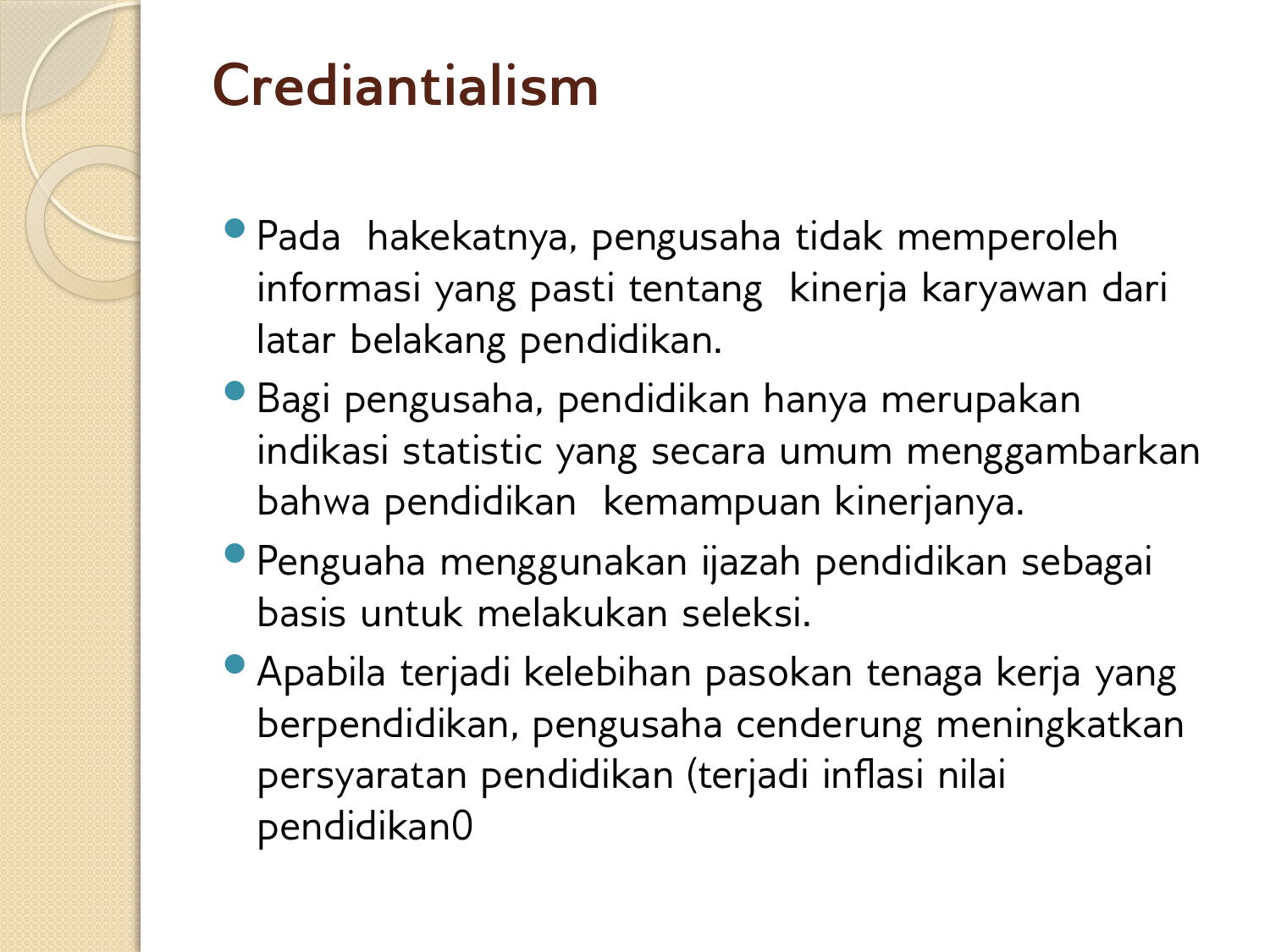

# Crediantialism
Pada  hakekatnya, pengusaha tidak memperoleh informasi yang pasti tentang  kinerja karyawan dari latar belakang pendidikan.
Bagi pengusaha, pendidikan hanya merupakan indikasi statistic yang secara umum menggambarkan bahwa pendidikan  kemampuan kinerjanya.
Penguaha menggunakan ijazah pendidikan sebagai basis untuk melakukan seleksi.
Apabila terjadi kelebihan pasokan tenaga kerja yang berpendidikan, pengusaha cenderung meningkatkan persyaratan pendidikan (terjadi inflasi nilai pendidikan0